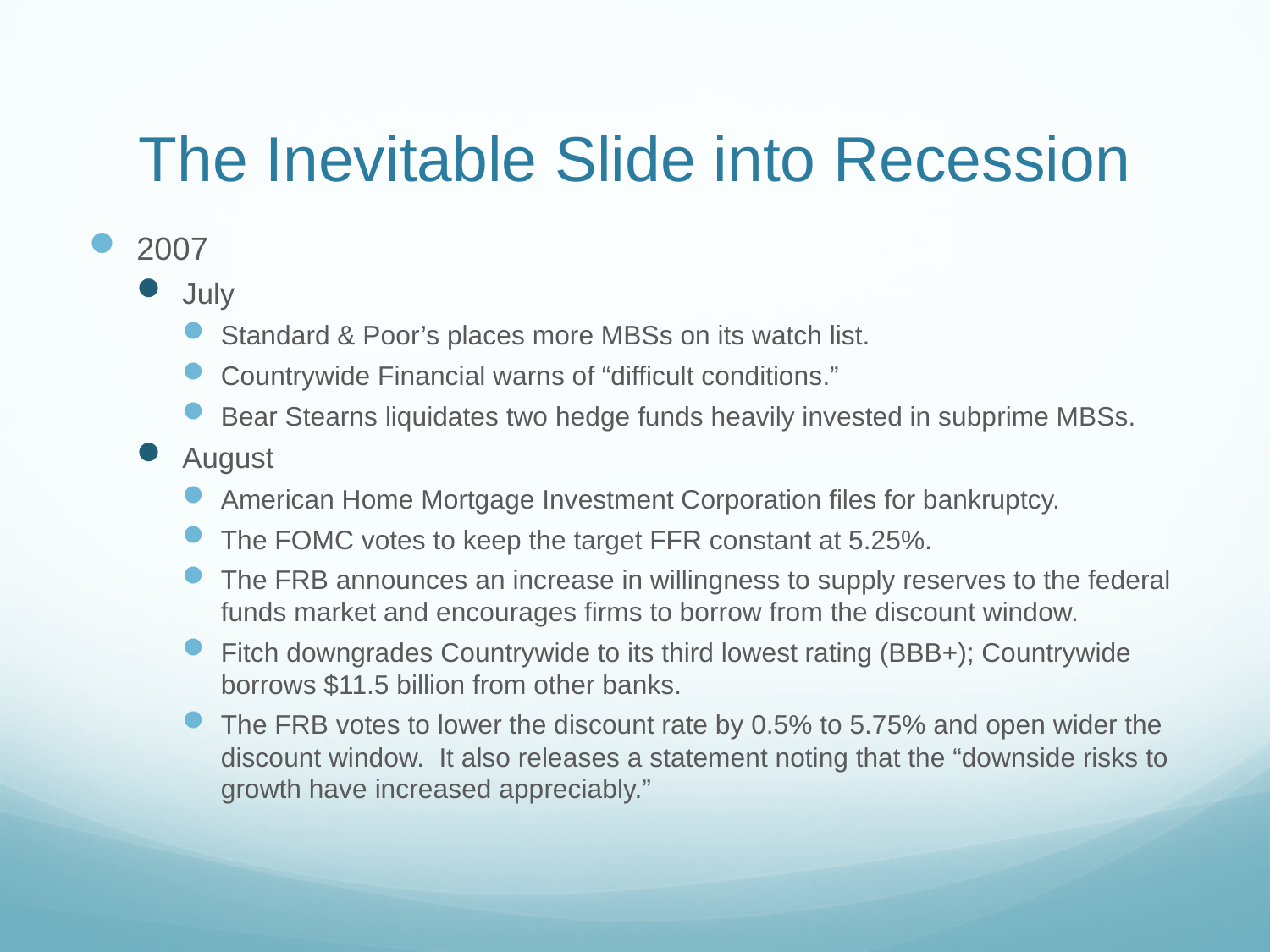

# The Inevitable Slide into Recession
2007
July
Standard & Poor’s places more MBSs on its watch list.
Countrywide Financial warns of “difficult conditions.”
Bear Stearns liquidates two hedge funds heavily invested in subprime MBSs.
August
American Home Mortgage Investment Corporation files for bankruptcy.
The FOMC votes to keep the target FFR constant at 5.25%.
The FRB announces an increase in willingness to supply reserves to the federal funds market and encourages firms to borrow from the discount window.
Fitch downgrades Countrywide to its third lowest rating (BBB+); Countrywide borrows $11.5 billion from other banks.
The FRB votes to lower the discount rate by 0.5% to 5.75% and open wider the discount window.  It also releases a statement noting that the “downside risks to growth have increased appreciably.”